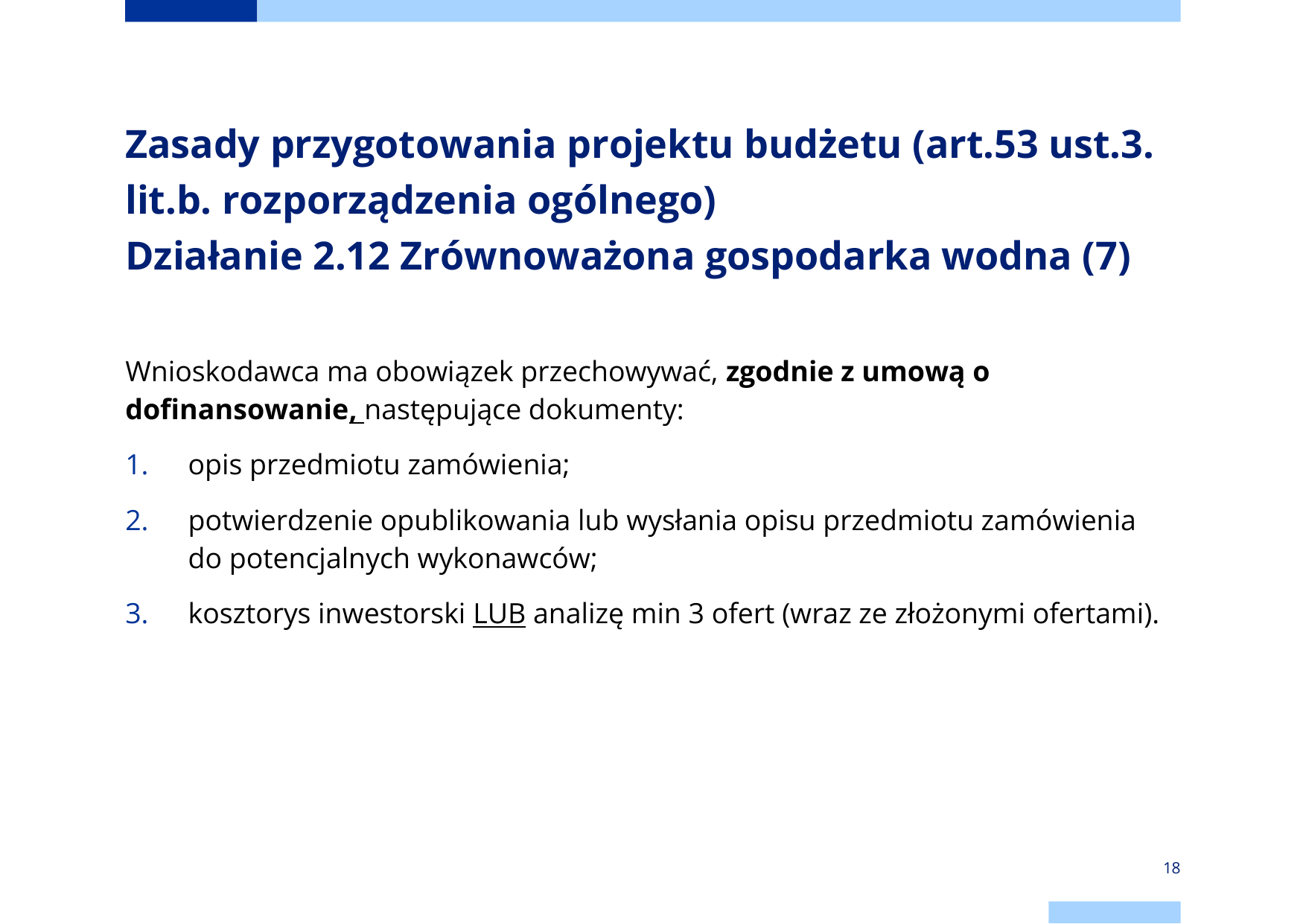

# Zasady przygotowania projektu budżetu (art.53 ust.3. lit.b. rozporządzenia ogólnego) Działanie 2.12 Zrównoważona gospodarka wodna (7)

Wnioskodawca ma obowiązek przechowywać, zgodnie z umową o dofinansowanie, następujące dokumenty:
opis przedmiotu zamówienia;
potwierdzenie opublikowania lub wysłania opisu przedmiotu zamówienia  do potencjalnych wykonawców;
kosztorys inwestorski LUB analizę min 3 ofert (wraz ze złożonymi ofertami).

18